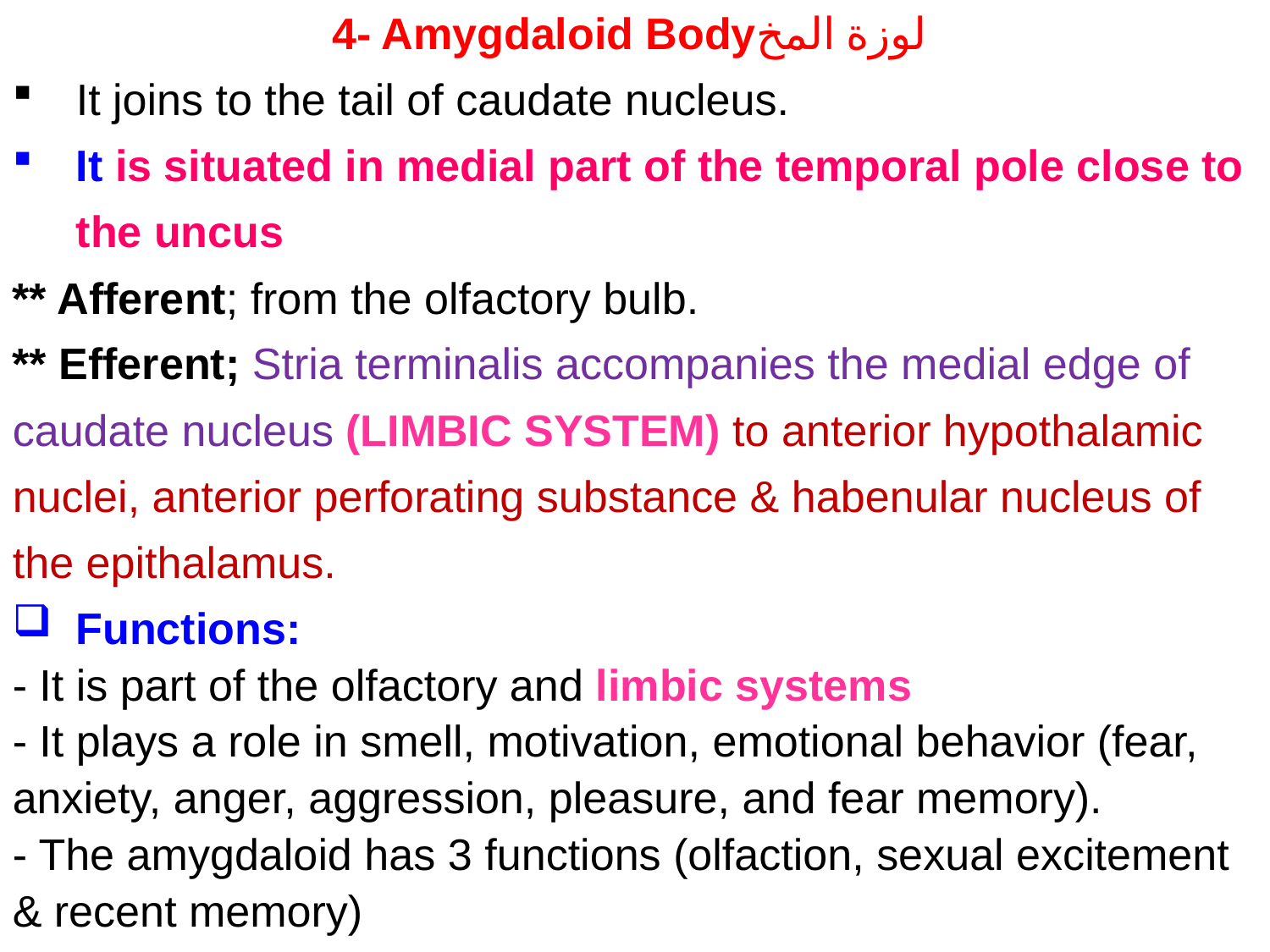

4- Amygdaloid Bodyلوزة المخ
It joins to the tail of caudate nucleus.
It is situated in medial part of the temporal pole close to the uncus
** Afferent; from the olfactory bulb.
** Efferent; Stria terminalis accompanies the medial edge of caudate nucleus (LIMBIC SYSTEM) to anterior hypothalamic nuclei, anterior perforating substance & habenular nucleus of the epithalamus.
Functions:
- It is part of the olfactory and limbic systems
- It plays a role in smell, motivation, emotional behavior (fear, anxiety, anger, aggression, pleasure, and fear memory).
- The amygdaloid has 3 functions (olfaction, sexual excitement & recent memory)